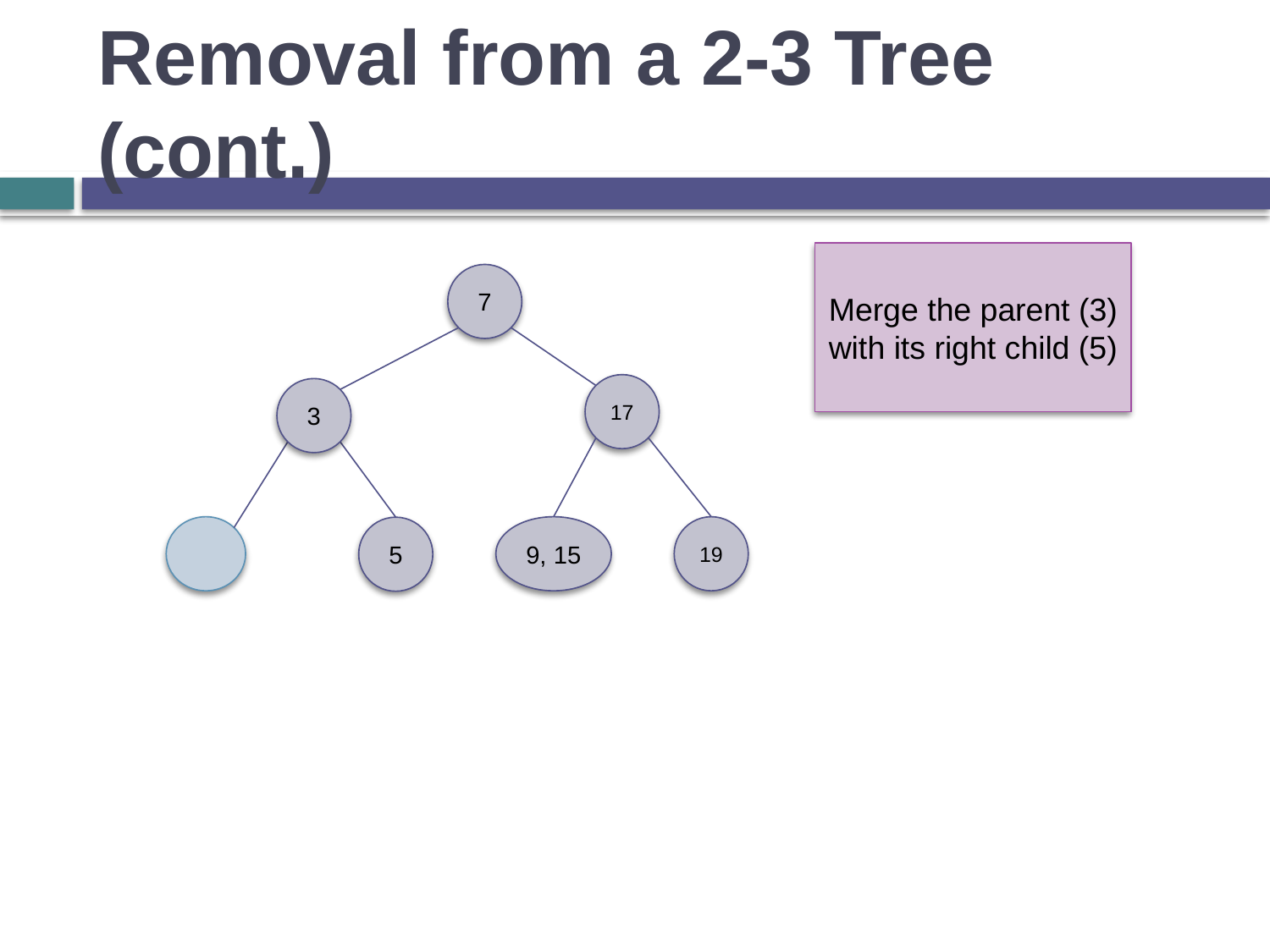

# Removal from a 2-3 Tree (cont.)
Merge the parent (3) with its right child (5)
7
17
3

9, 15
19
5